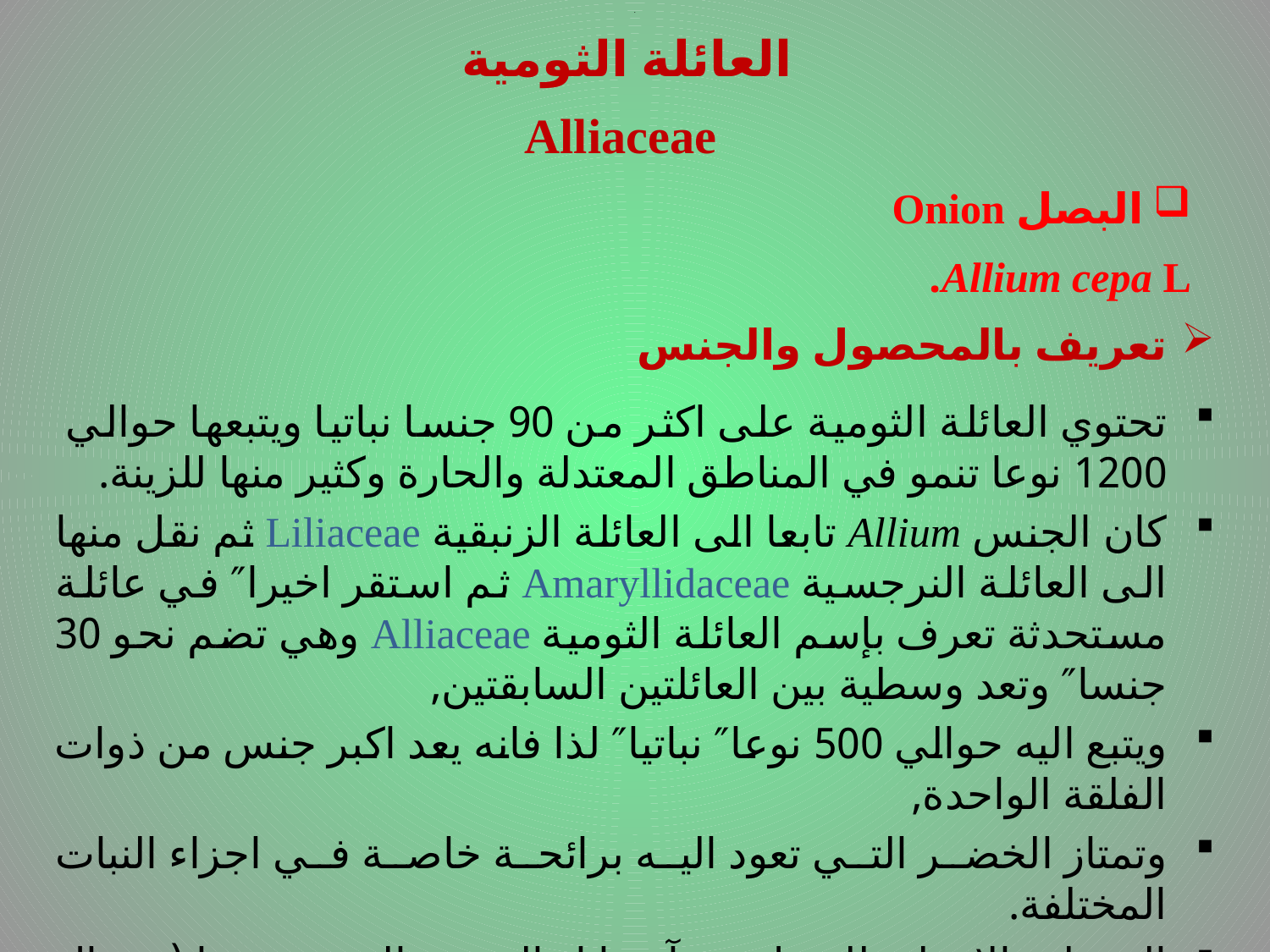

# .
العائلة الثومية
 Alliaceae
البصل Onion
Allium cepa L.
تعريف بالمحصول والجنس
تحتوي العائلة الثومية على اكثر من 90 جنسا نباتيا ويتبعها حوالي  1200 نوعا تنمو في المناطق المعتدلة والحارة وكثير منها للزينة.
كان الجنس Allium تابعا الى العائلة الزنبقية Liliaceae ثم نقل منها الى العائلة النرجسية Amaryllidaceae ثم استقر اخيرا″ في عائلة مستحدثة تعرف بإسم العائلة الثومية Alliaceae وهي تضم نحو 30 جنسا″ وتعد وسطية بين العائلتين السابقتين,
ويتبع اليه حوالي 500 نوعا″ نباتيا″ لذا فانه يعد اكبر جنس من ذوات الفلقة الواحدة,
وتمتاز الخضر التي تعود اليه برائحة خاصة في اجزاء النبات المختلفة.
الموطن الاصلي للبصل هو آسيا او الجنوب الغربي منها ( شمال ايران وافغانستان وباكستان).